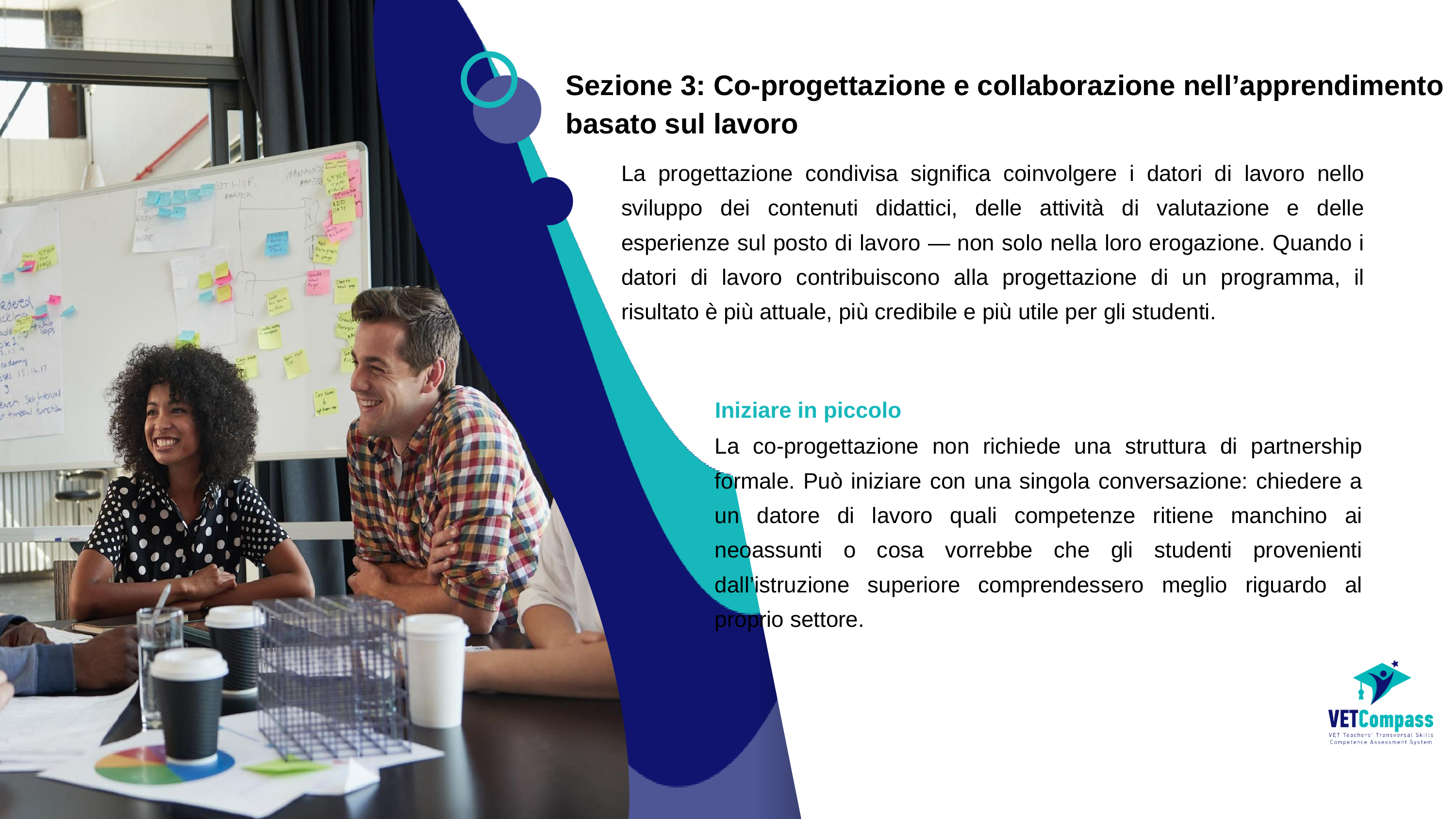

Sezione 3: Co-progettazione e collaborazione nell’apprendimento basato sul lavoro

La progettazione condivisa significa coinvolgere i datori di lavoro nello sviluppo dei contenuti didattici, delle attività di valutazione e delle esperienze sul posto di lavoro — non solo nella loro erogazione. Quando i datori di lavoro contribuiscono alla progettazione di un programma, il risultato è più attuale, più credibile e più utile per gli studenti.

Iniziare in piccolo
La co-progettazione non richiede una struttura di partnership formale. Può iniziare con una singola conversazione: chiedere a un datore di lavoro quali competenze ritiene manchino ai neoassunti o cosa vorrebbe che gli studenti provenienti dall’istruzione superiore comprendessero meglio riguardo al proprio settore.